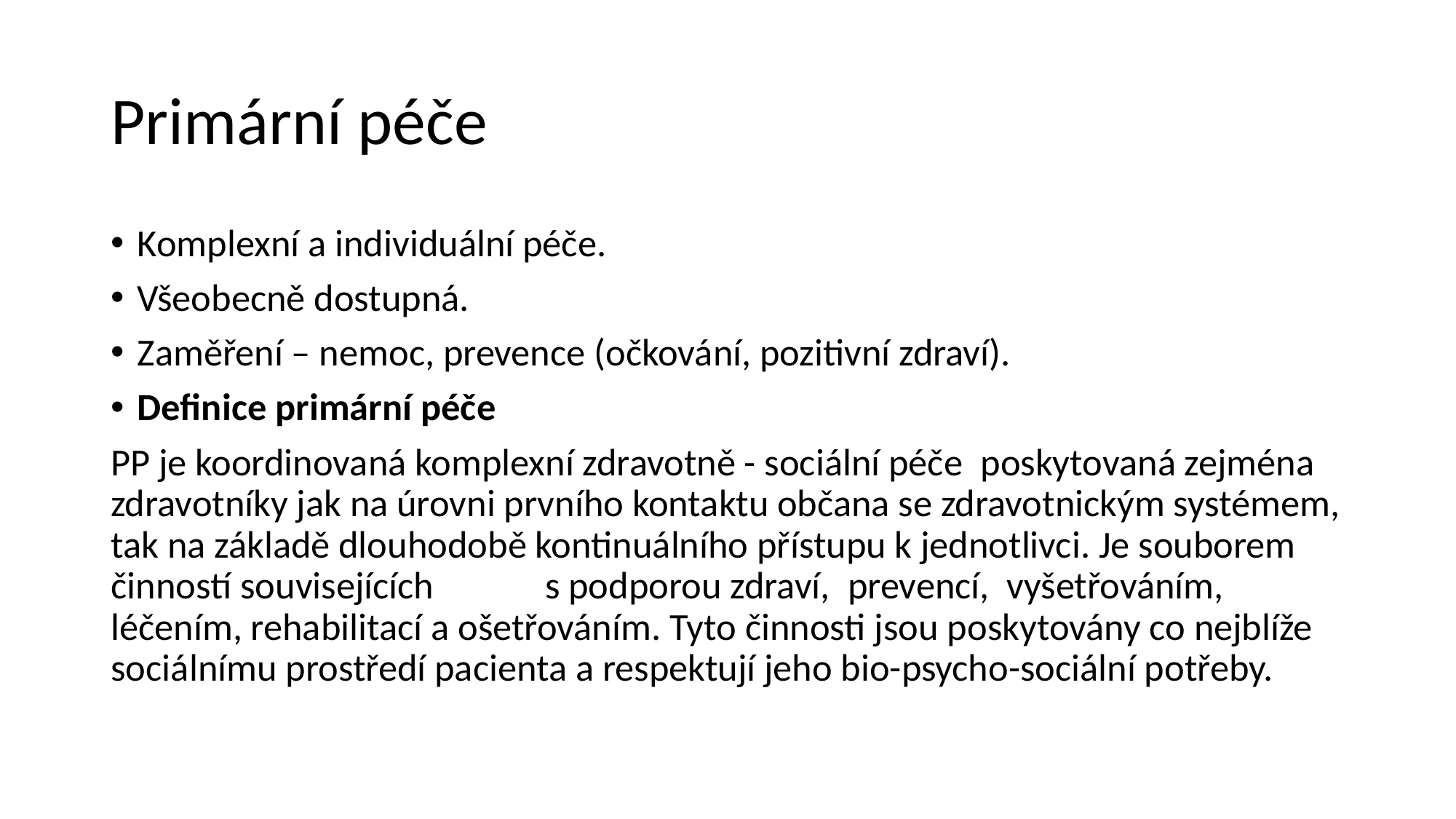

# Primární péče
Komplexní a individuální péče.
Všeobecně dostupná.
Zaměření – nemoc, prevence (očkování, pozitivní zdraví).
Definice primární péče
PP je koordinovaná komplexní zdravotně - sociální péče  poskytovaná zejména zdravotníky jak na úrovni prvního kontaktu občana se zdravotnickým systémem, tak na základě dlouhodobě kontinuálního přístupu k jednotlivci. Je souborem činností souvisejících             s podporou zdraví,  prevencí,  vyšetřováním,  léčením, rehabilitací a ošetřováním. Tyto činnosti jsou poskytovány co nejblíže sociálnímu prostředí pacienta a respektují jeho bio-psycho-sociální potřeby.